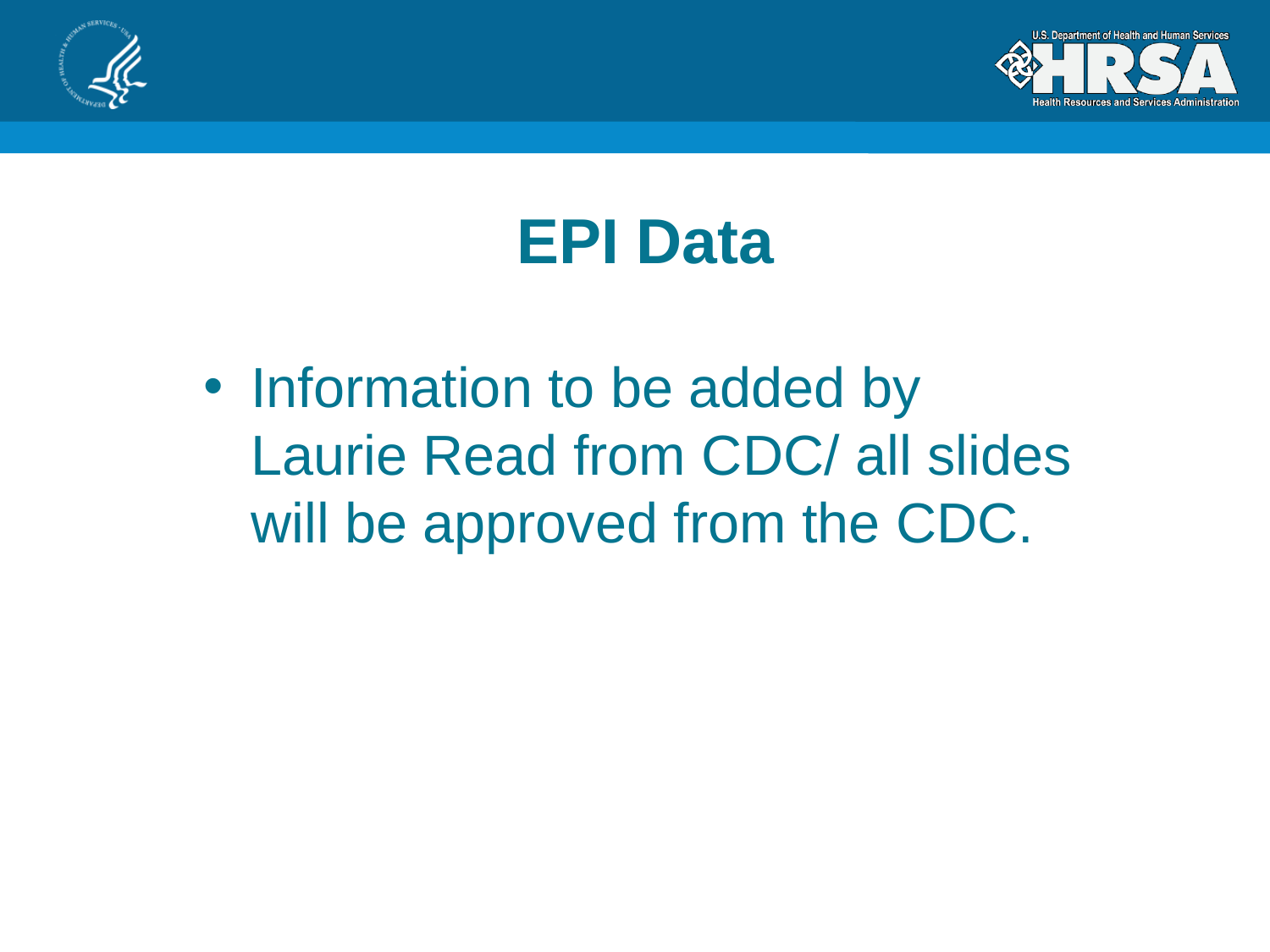

# EPI Data
Information to be added by Laurie Read from CDC/ all slides will be approved from the CDC.